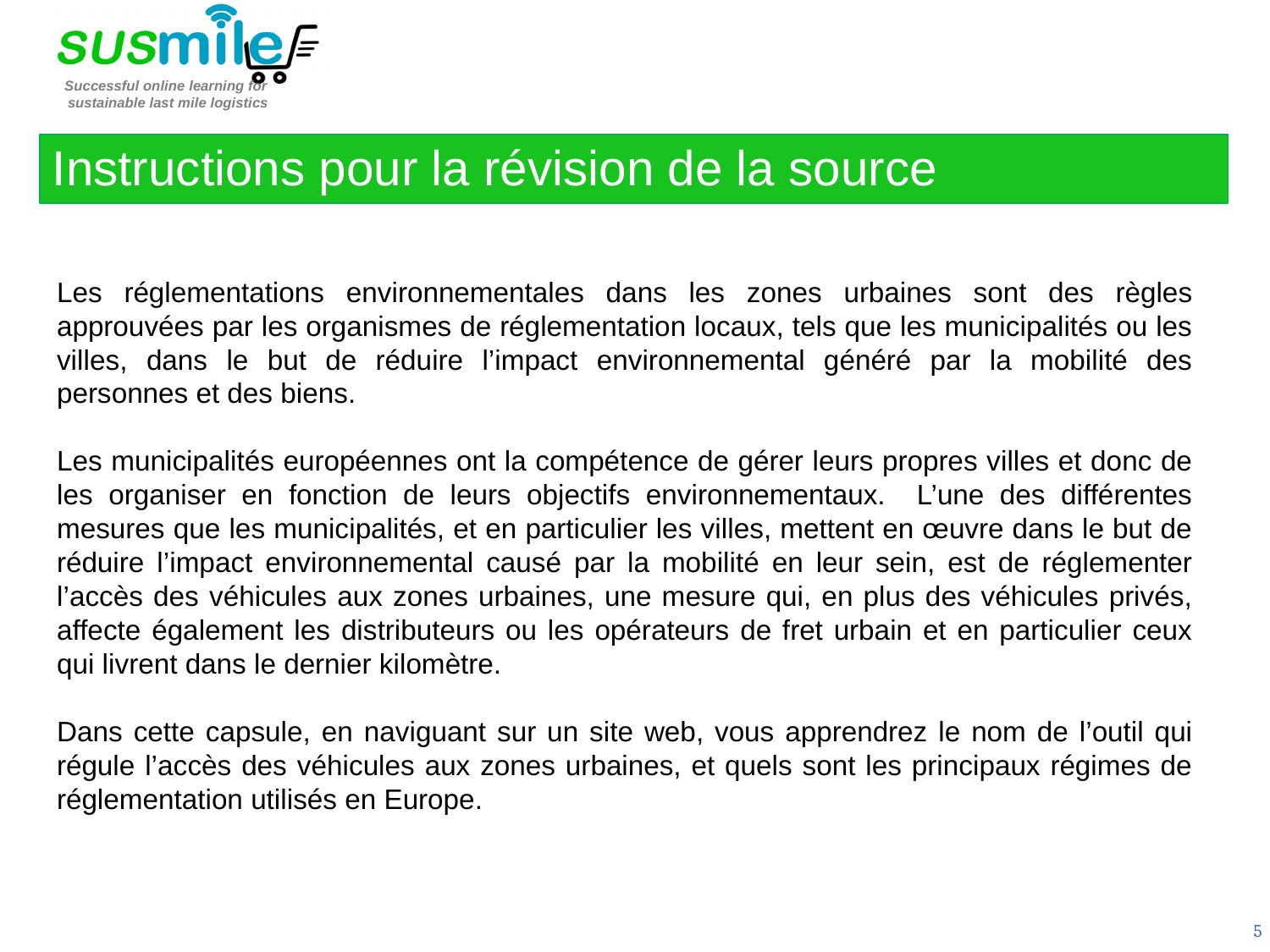

Instructions pour la révision de la source
Les réglementations environnementales dans les zones urbaines sont des règles approuvées par les organismes de réglementation locaux, tels que les municipalités ou les villes, dans le but de réduire l’impact environnemental généré par la mobilité des personnes et des biens.

Les municipalités européennes ont la compétence de gérer leurs propres villes et donc de les organiser en fonction de leurs objectifs environnementaux.  L’une des différentes mesures que les municipalités, et en particulier les villes, mettent en œuvre dans le but de réduire l’impact environnemental causé par la mobilité en leur sein, est de réglementer l’accès des véhicules aux zones urbaines, une mesure qui, en plus des véhicules privés, affecte également les distributeurs ou les opérateurs de fret urbain et en particulier ceux qui livrent dans le dernier kilomètre.

Dans cette capsule, en naviguant sur un site web, vous apprendrez le nom de l’outil qui régule l’accès des véhicules aux zones urbaines, et quels sont les principaux régimes de réglementation utilisés en Europe.

5